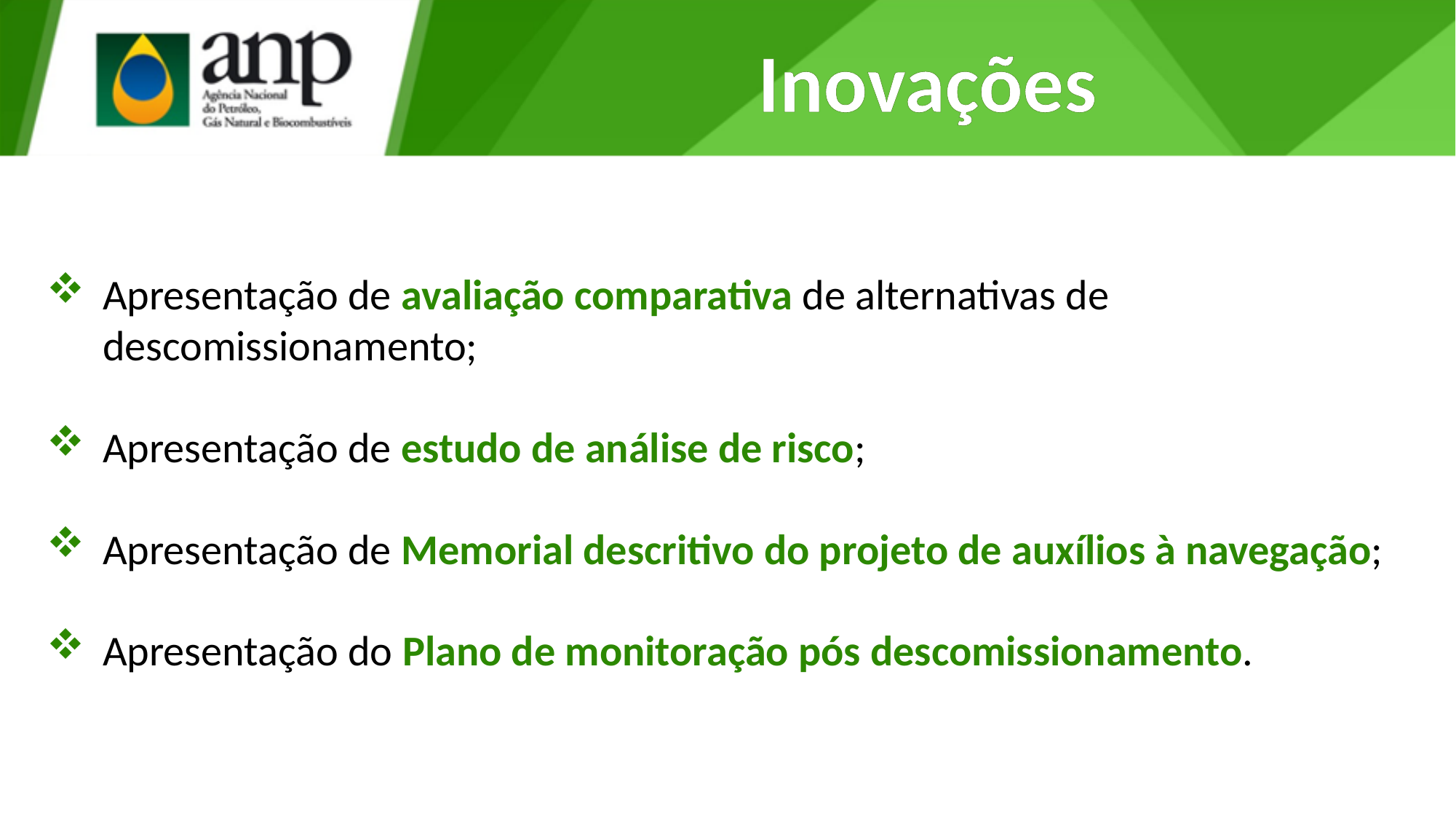

# Inovações
Apresentação de avaliação comparativa de alternativas de descomissionamento;
Apresentação de estudo de análise de risco;
Apresentação de Memorial descritivo do projeto de auxílios à navegação;
Apresentação do Plano de monitoração pós descomissionamento.